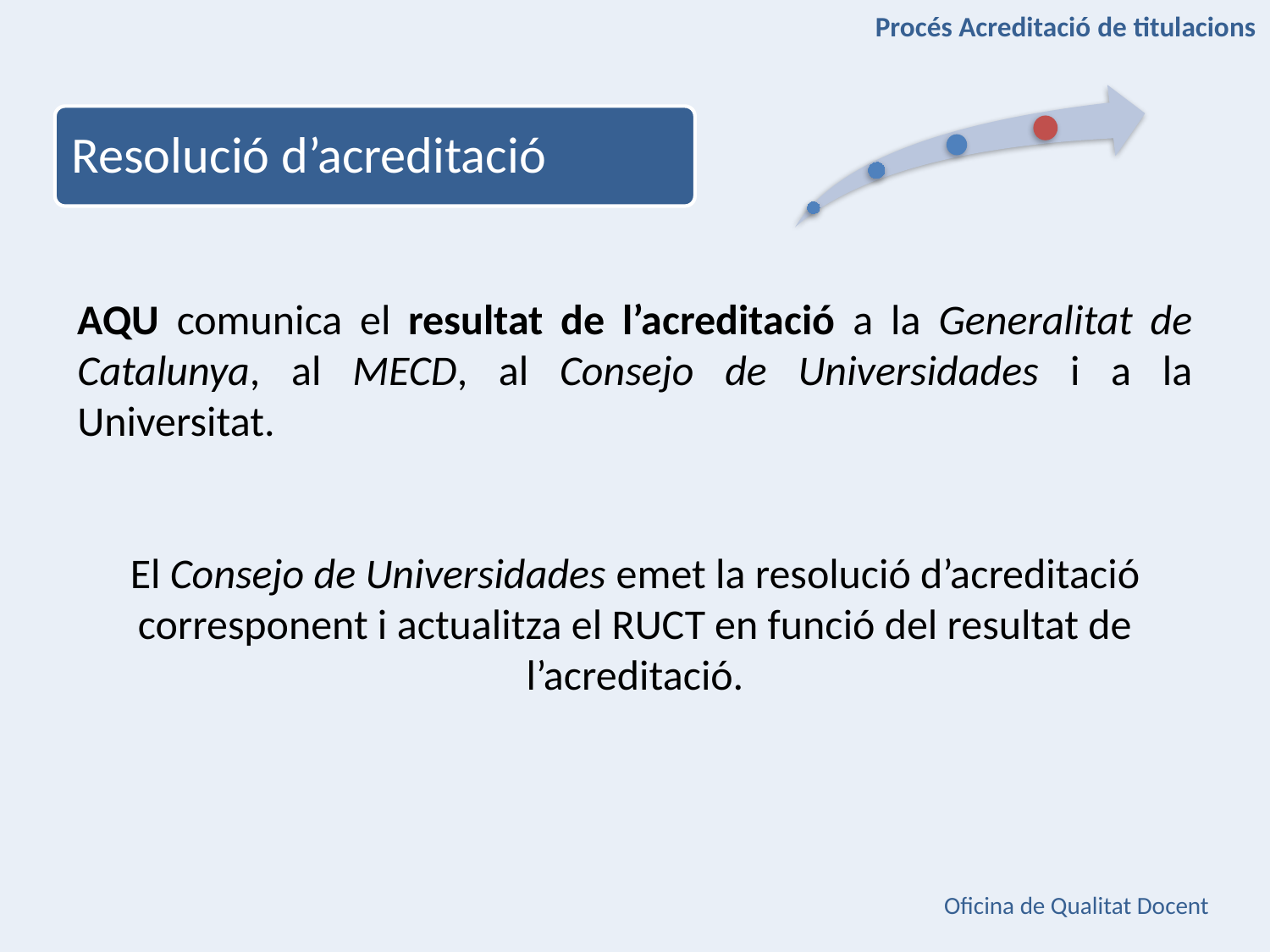

Procés Acreditació de titulacions

Resolució d’acreditació
AQU comunica el resultat de l’acreditació a la Generalitat de Catalunya, al MECD, al Consejo de Universidades i a la Universitat.

El Consejo de Universidades emet la resolució d’acreditació corresponent i actualitza el RUCT en funció del resultat de l’acreditació.
Oficina de Qualitat Docent